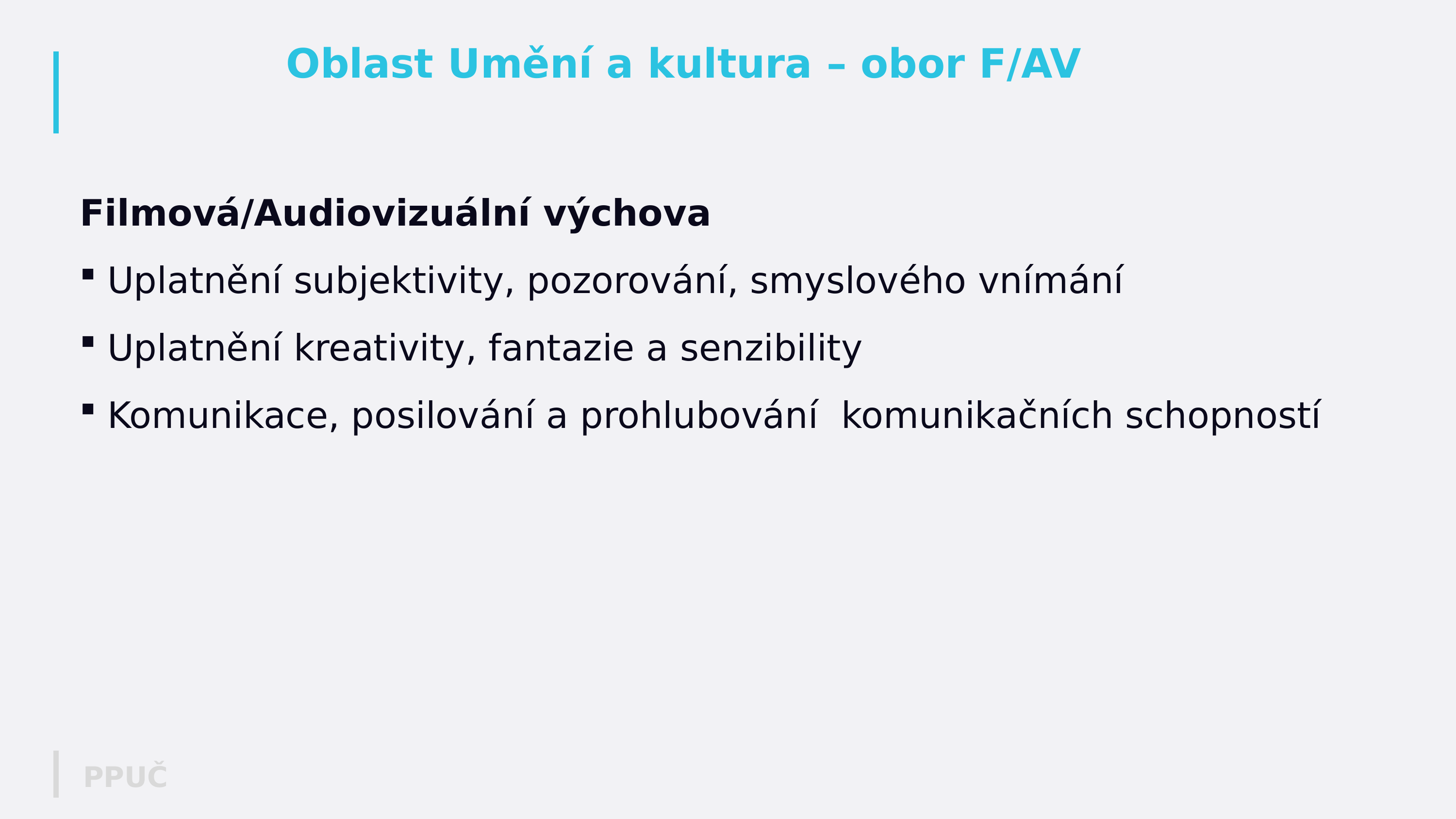

# Oblast Umění a kultura – obor F/AV

Filmová/Audiovizuální výchova
Uplatnění subjektivity, pozorování, smyslového vnímání
Uplatnění kreativity, fantazie a senzibility
Komunikace, posilování a prohlubování  komunikačních schopností